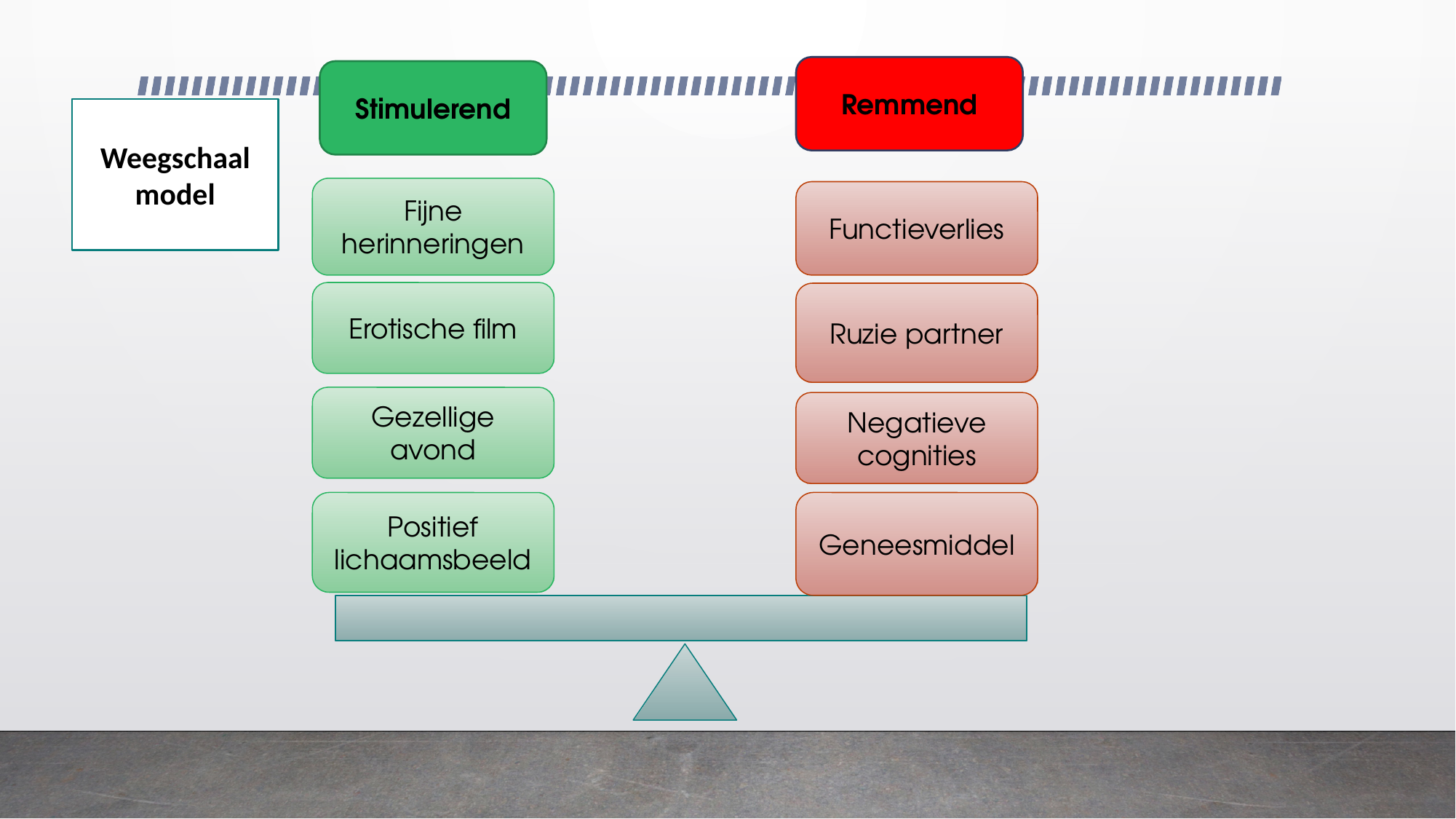

Remmend
Stimulerend
Weegschaal model

Fijne herinneringen
Functieverlies
Erotische film
Ruzie partner
Gezellige avond
Negatieve cognities
Positief lichaamsbeeld
Geneesmiddel